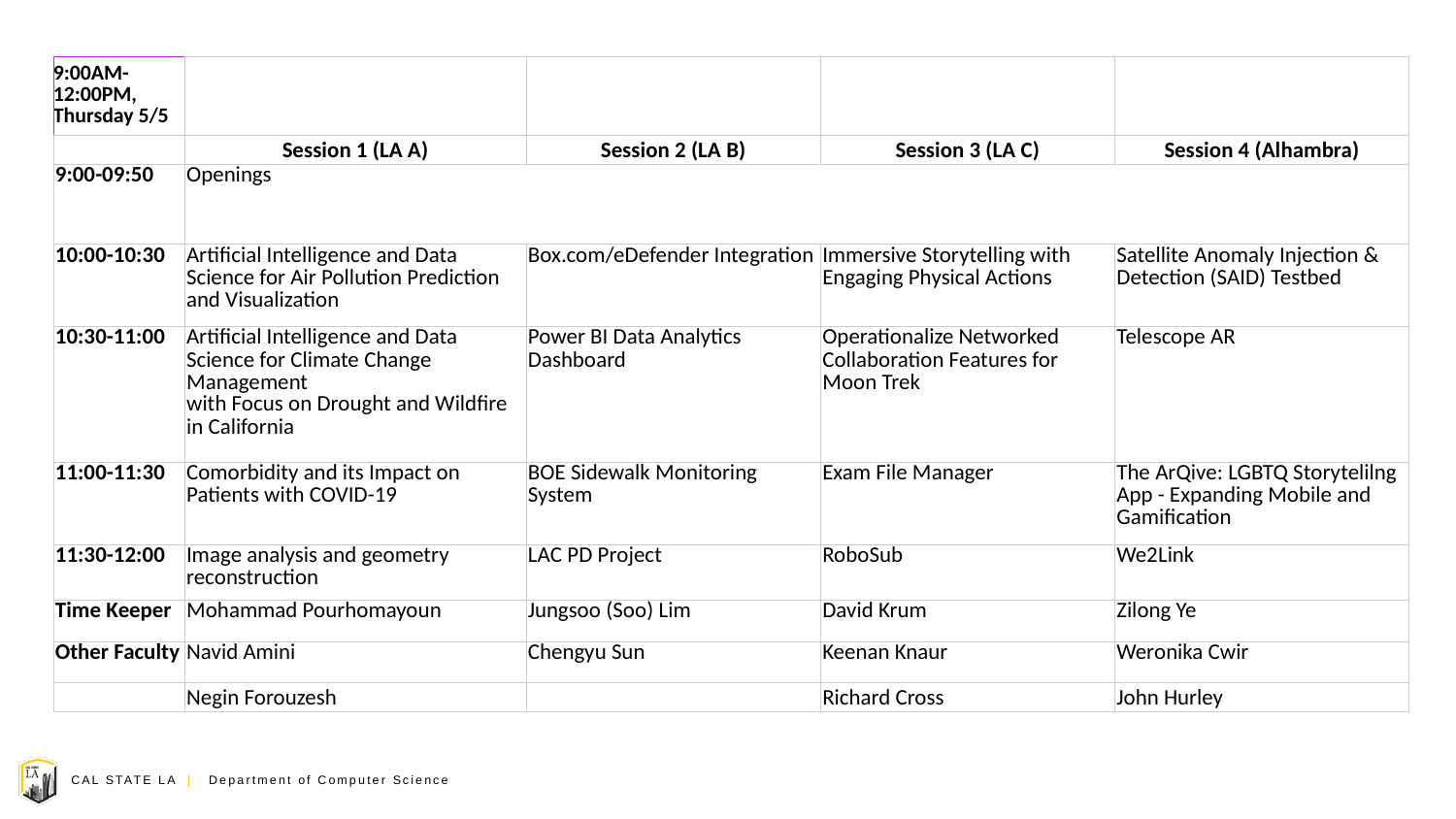

| 9:00AM-12:00PM, Thursday 5/5 |  |  |  |  |
| --- | --- | --- | --- | --- |
|  | Session 1 (LA A) | Session 2 (LA B) | Session 3 (LA C) | Session 4 (Alhambra) |
| 9:00-09:50 | Openings |  |  |  |
| 10:00-10:30 | Artificial Intelligence and Data Science for Air Pollution Prediction and Visualization | Box.com/eDefender Integration | Immersive Storytelling with Engaging Physical Actions | Satellite Anomaly Injection & Detection (SAID) Testbed |
| 10:30-11:00 | Artificial Intelligence and Data Science for Climate Change Management with Focus on Drought and Wildfire in California | Power BI Data Analytics Dashboard | Operationalize Networked Collaboration Features for Moon Trek | Telescope AR |
| 11:00-11:30 | Comorbidity and its Impact on Patients with COVID-19 | BOE Sidewalk Monitoring System | Exam File Manager | The ArQive: LGBTQ Storytelilng App - Expanding Mobile and Gamification |
| 11:30-12:00 | Image analysis and geometry reconstruction | LAC PD Project | RoboSub | We2Link |
| Time Keeper | Mohammad Pourhomayoun | Jungsoo (Soo) Lim | David Krum | Zilong Ye |
| Other Faculty | Navid Amini | Chengyu Sun | Keenan Knaur | Weronika Cwir |
|  | Negin Forouzesh |  | Richard Cross | John Hurley |